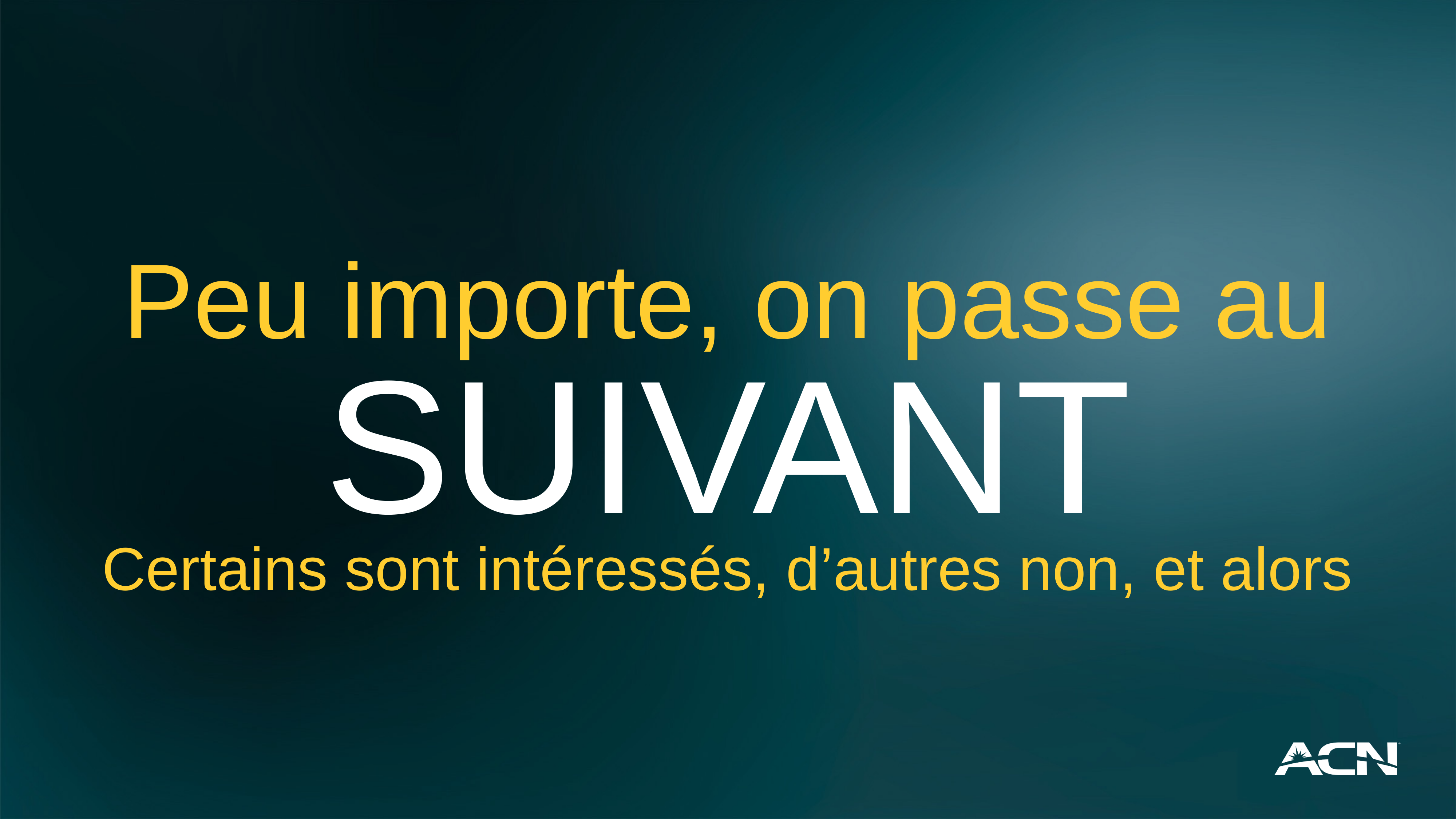

SUIVANT
Peu importe, on passe au
Certains sont intéressés, d’autres non, et alors